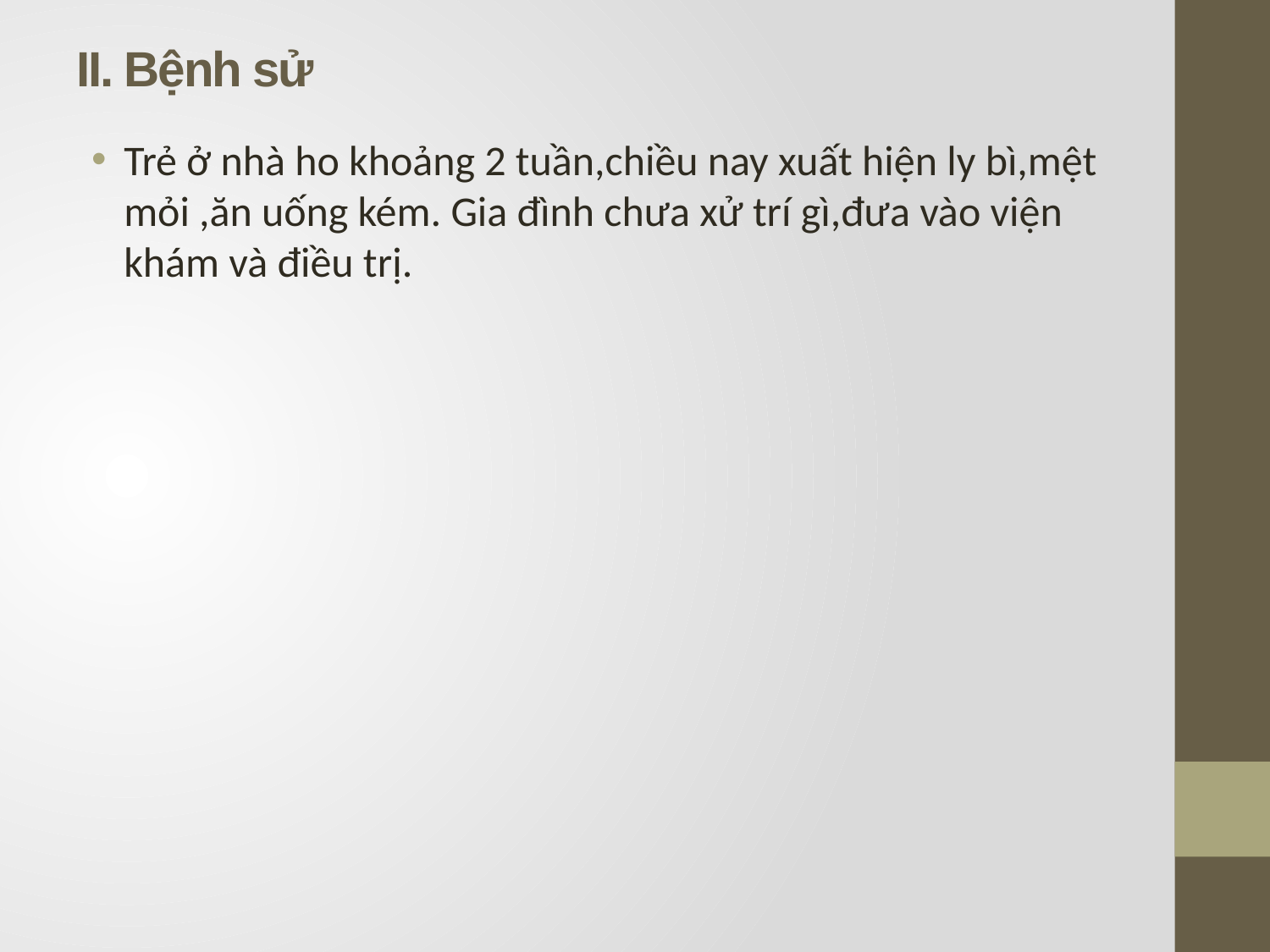

# II. Bệnh sử
Trẻ ở nhà ho khoảng 2 tuần,chiều nay xuất hiện ly bì,mệt mỏi ,ăn uống kém. Gia đình chưa xử trí gì,đưa vào viện khám và điều trị.